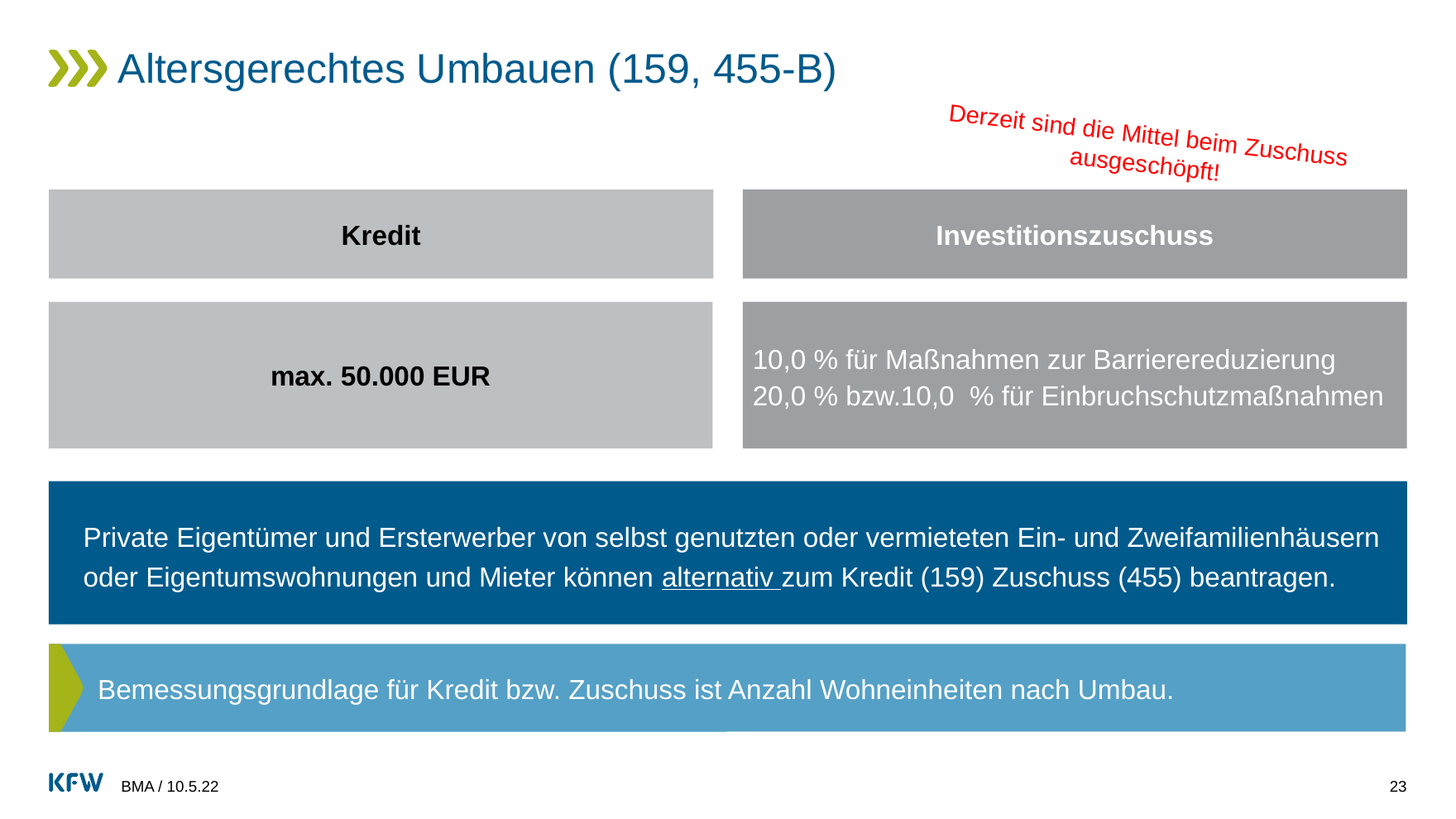

# Altersgerechtes Umbauen (159, 455-B)

Derzeit sind die Mittel beim Zuschuss ausgeschöpft!
Kredit
Investitionszuschuss
max. 50.000 EUR
10,0 % für Maßnahmen zur Barrierereduzierung
20,0 % bzw.10,0  % für Einbruchschutzmaßnahmen
Private Eigentümer und Ersterwerber von selbst genutzten oder vermieteten Ein- und Zweifamilienhäusern oder Eigentumswohnungen und Mieter können alternativ zum Kredit (159) Zuschuss (455) beantragen.
Zuschuss*:
Bemessungsgrundlage für Kredit bzw. Zuschuss ist Anzahl Wohneinheiten nach Umbau.

BMA / 10.5.22
23